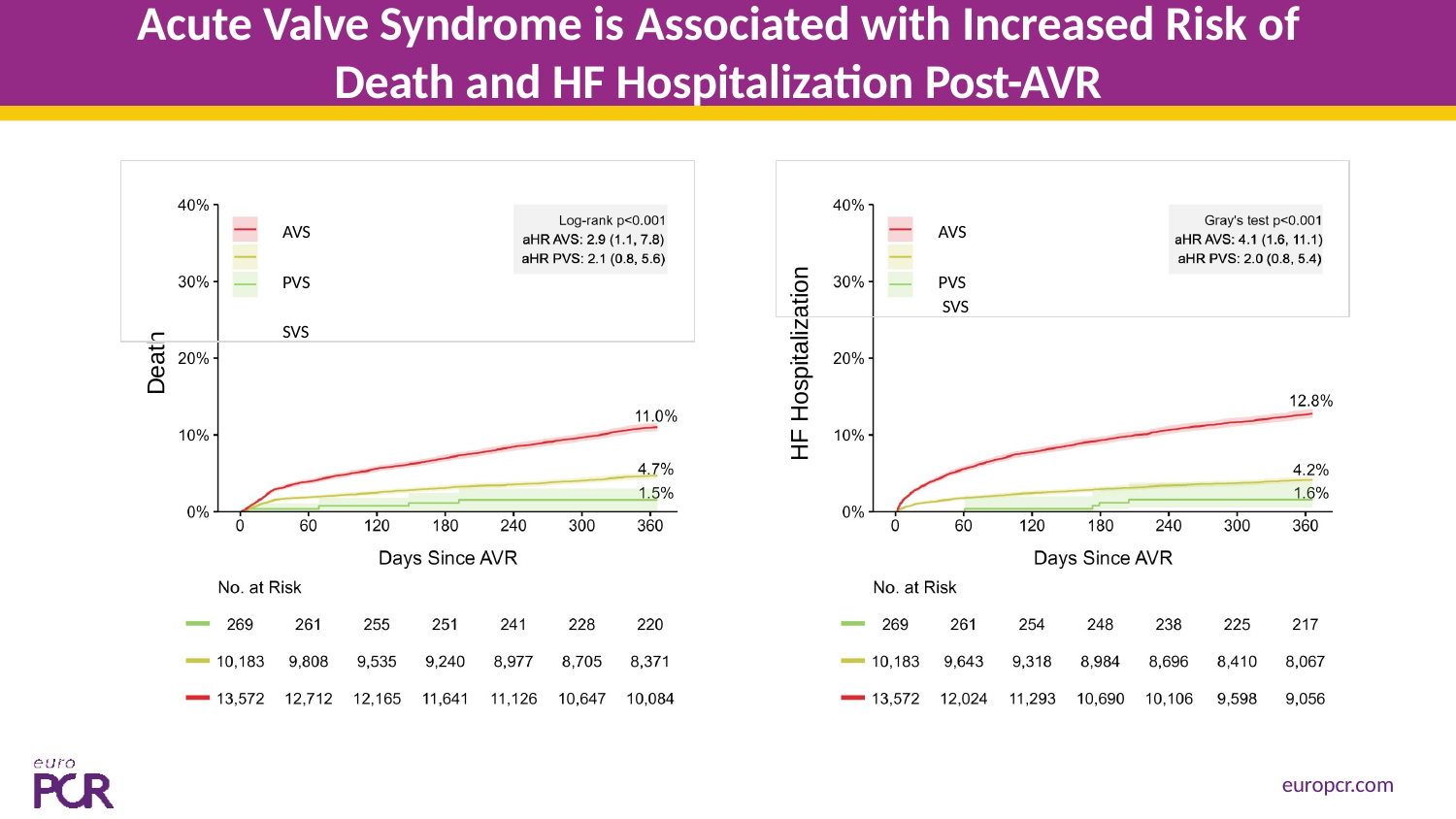

# Acute Valve Syndrome is Associated with Increased Risk of  Death and HF Hospitalization Post-AVR

AVS  PVS  SVS

AVS  PVS  SVS

HF Hospitalization

Death

europcr.com